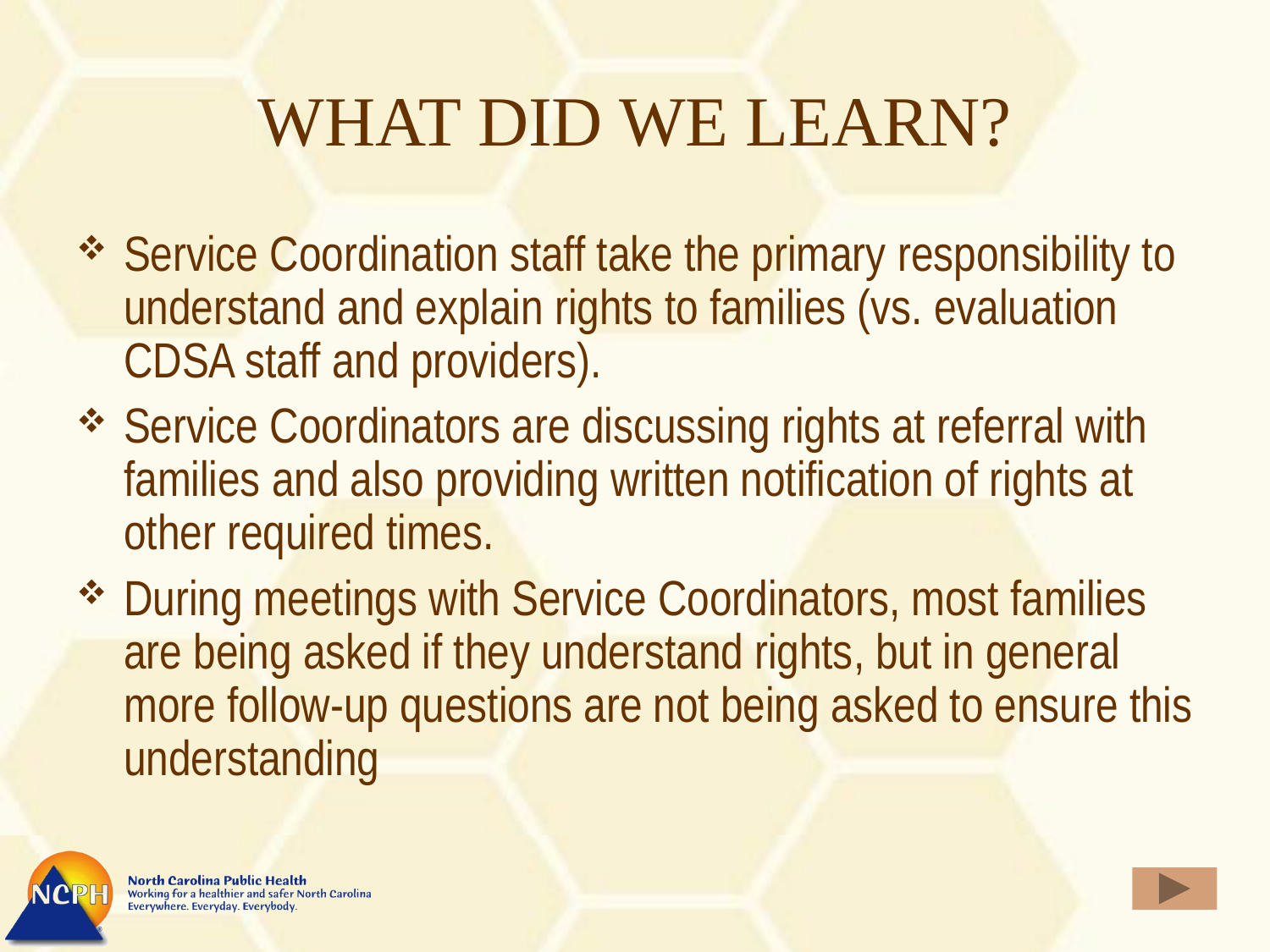

# WHAT DID WE LEARN?
Service Coordination staff take the primary responsibility to understand and explain rights to families (vs. evaluation CDSA staff and providers).
Service Coordinators are discussing rights at referral with families and also providing written notification of rights at other required times.
During meetings with Service Coordinators, most families are being asked if they understand rights, but in general more follow-up questions are not being asked to ensure this understanding